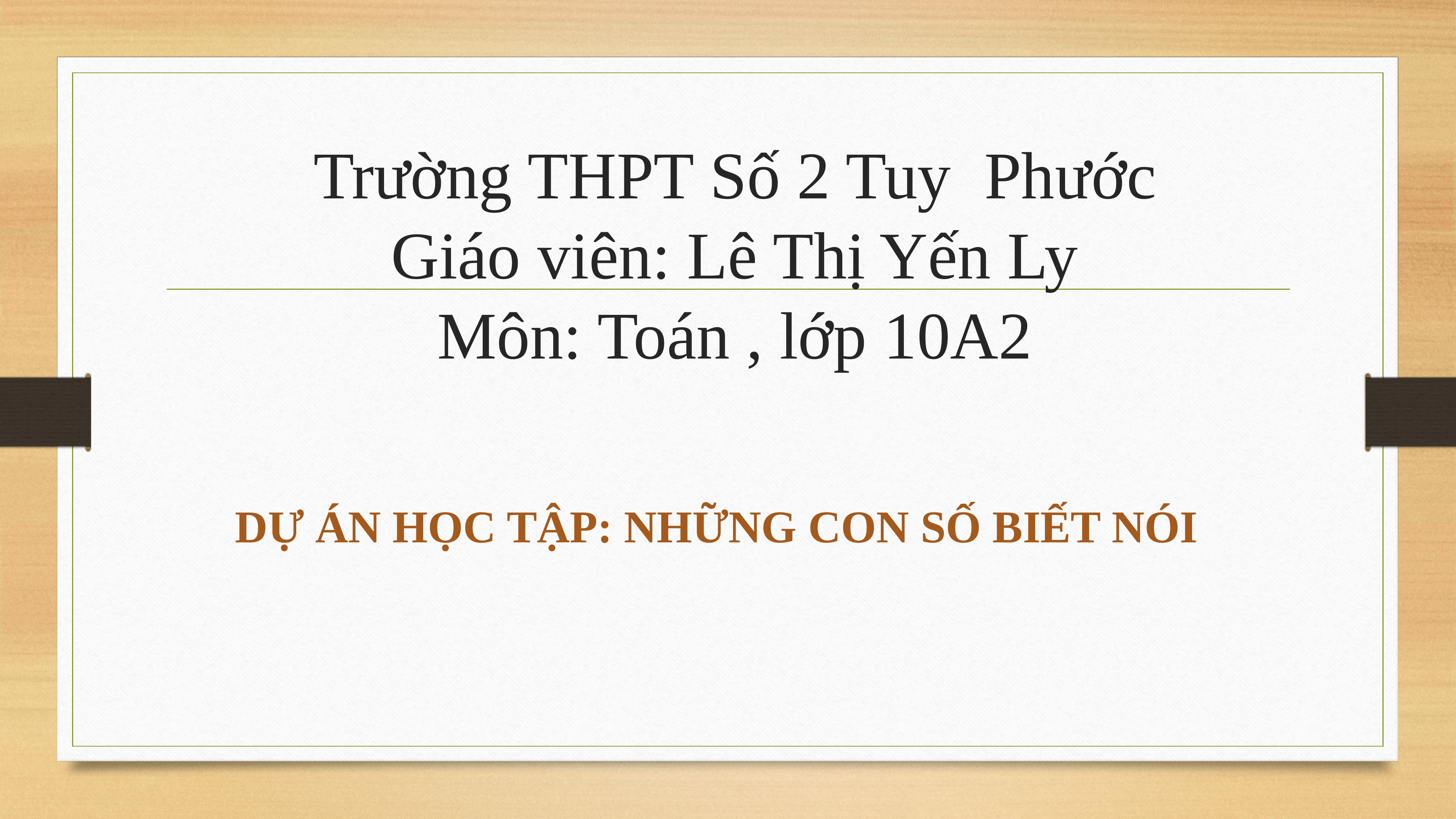

# Trường THPT Số 2 Tuy  Phước Giáo viên: Lê Thị Yến Ly Môn: Toán , lớp 10A2

DỰ ÁN HỌC TẬP: NHỮNG CON SỐ BIẾT NÓI